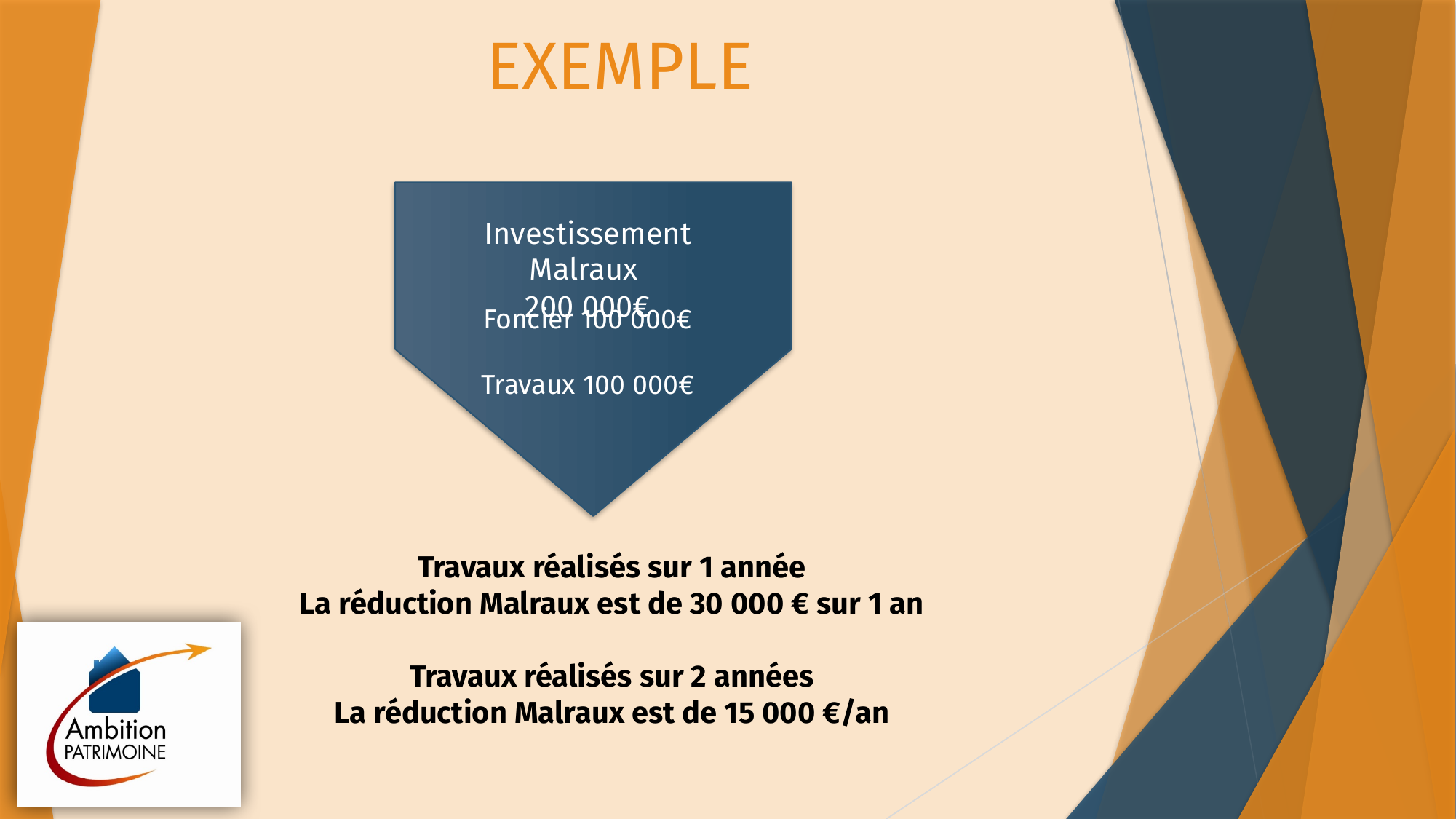

# EXEMPLE

Investissement Malraux
200 000€
Foncier 100 000€

Travaux 100 000€
Travaux réalisés sur 1 année
La réduction Malraux est de 30 000 € sur 1 an

Travaux réalisés sur 2 années
La réduction Malraux est de 15 000 €/an